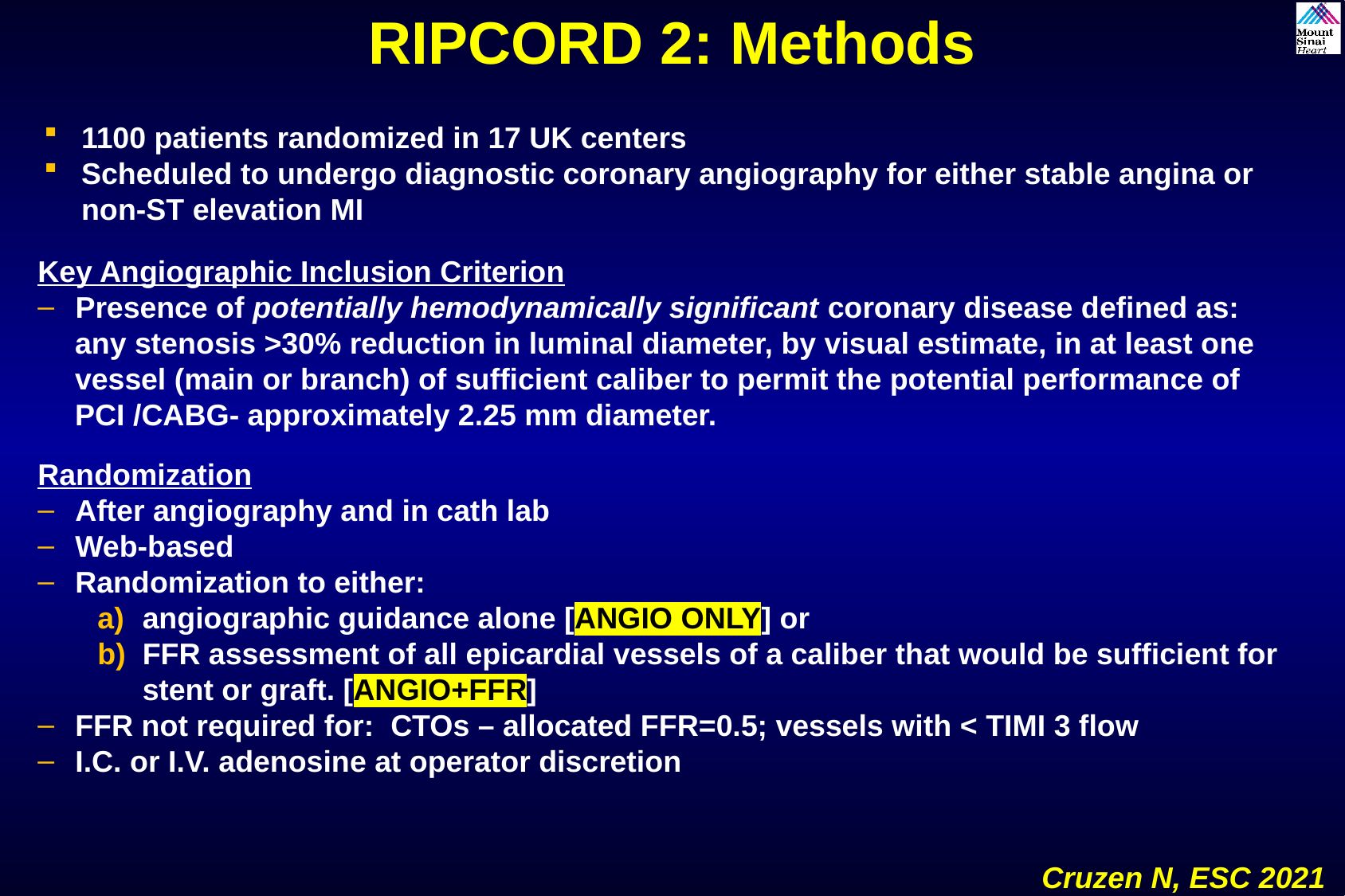

RIPCORD 2: Methods
1100 patients randomized in 17 UK centers
Scheduled to undergo diagnostic coronary angiography for either stable angina or non-ST elevation MI
Key Angiographic Inclusion Criterion
Presence of potentially hemodynamically significant coronary disease defined as:
any stenosis >30% reduction in luminal diameter, by visual estimate, in at least one vessel (main or branch) of sufficient caliber to permit the potential performance of PCI /CABG- approximately 2.25 mm diameter.
Randomization
After angiography and in cath lab
Web-based
Randomization to either:
angiographic guidance alone [ANGIO ONLY] or
FFR assessment of all epicardial vessels of a caliber that would be sufficient for stent or graft. [ANGIO+FFR]
FFR not required for:  CTOs – allocated FFR=0.5; vessels with < TIMI 3 flow
I.C. or I.V. adenosine at operator discretion

Cruzen N, ESC 2021